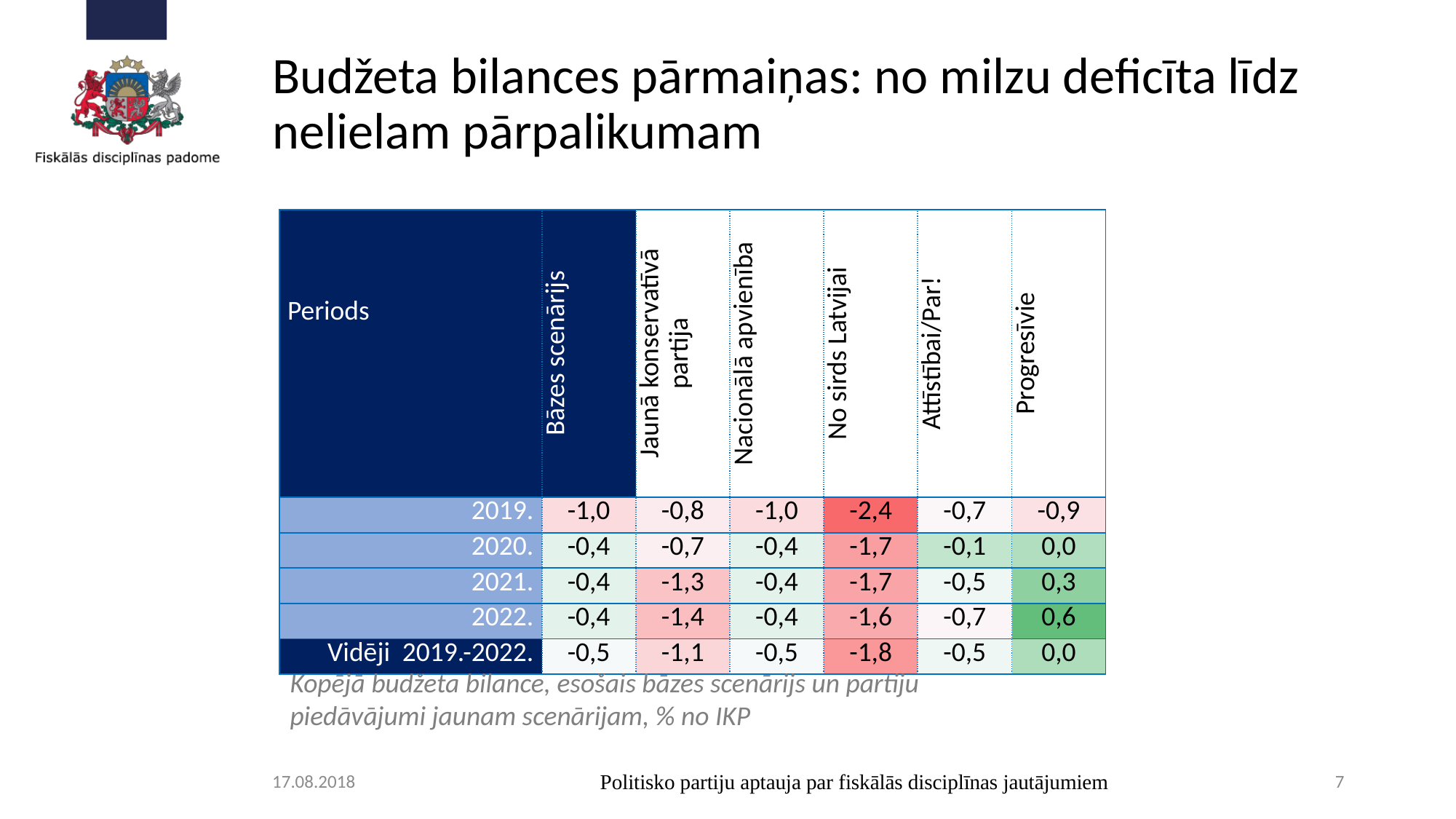

# Budžeta bilances pārmaiņas: no milzu deficīta līdz nelielam pārpalikumam
| Periods | Bāzes scenārijs | Jaunā konservatīvā partija | Nacionālā apvienība | No sirds Latvijai | Attīstībai/Par! | Progresīvie |
| --- | --- | --- | --- | --- | --- | --- |
| 2019. | -1,0 | -0,8 | -1,0 | -2,4 | -0,7 | -0,9 |
| 2020. | -0,4 | -0,7 | -0,4 | -1,7 | -0,1 | 0,0 |
| 2021. | -0,4 | -1,3 | -0,4 | -1,7 | -0,5 | 0,3 |
| 2022. | -0,4 | -1,4 | -0,4 | -1,6 | -0,7 | 0,6 |
| Vidēji 2019.-2022. | -0,5 | -1,1 | -0,5 | -1,8 | -0,5 | 0,0 |
Kopējā budžeta bilance, esošais bāzes scenārijs un partiju piedāvājumi jaunam scenārijam, % no IKP
17.08.2018
Politisko partiju aptauja par fiskālās disciplīnas jautājumiem
7